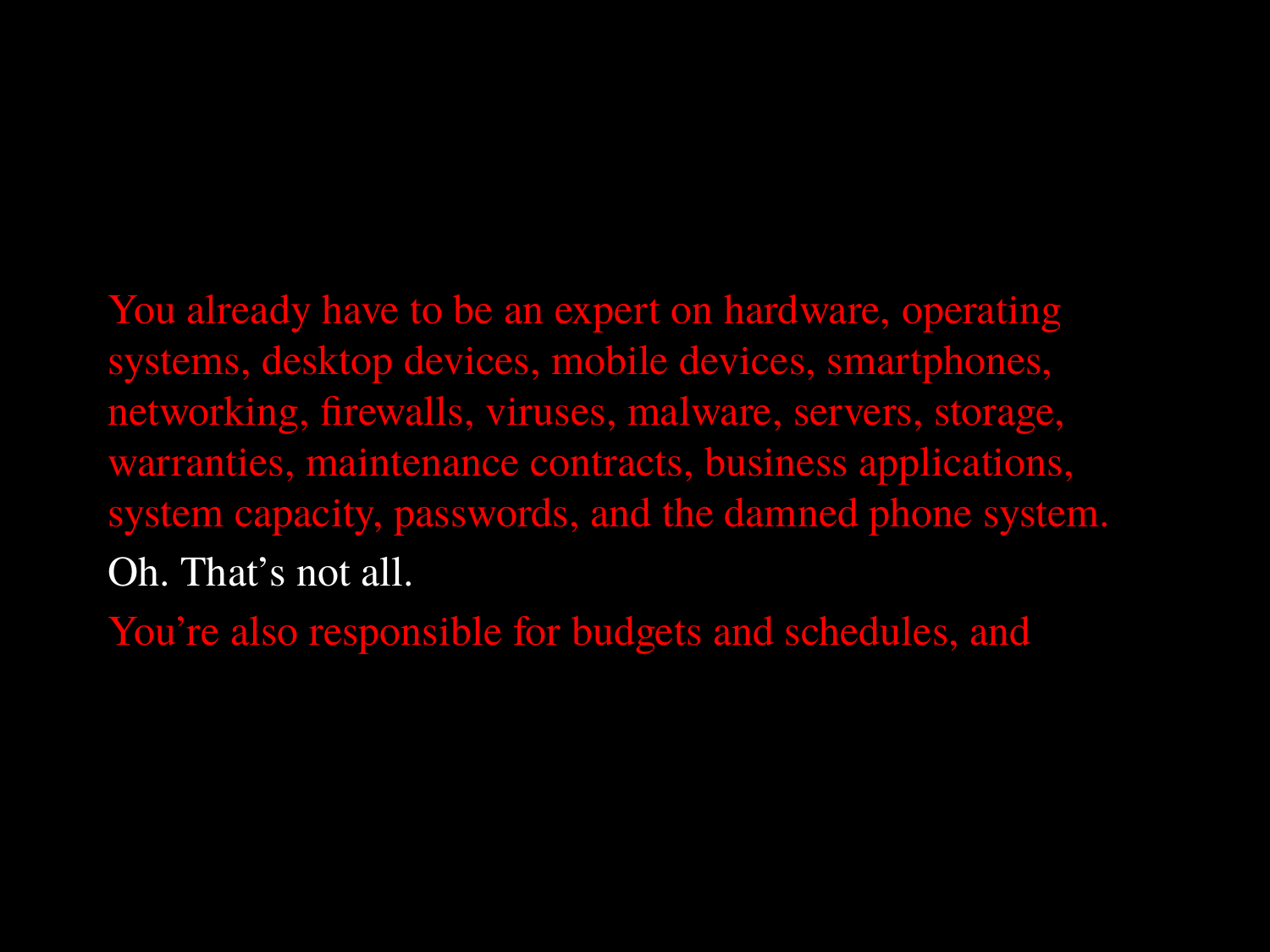

You already have to be an expert on hardware, operating systems, desktop devices, mobile devices, smartphones, networking, firewalls, viruses, malware, servers, storage, warranties, maintenance contracts, business applications,    system capacity, passwords, and the damned phone system.
Oh. That’s not all.
You’re also responsible for budgets and schedules, and